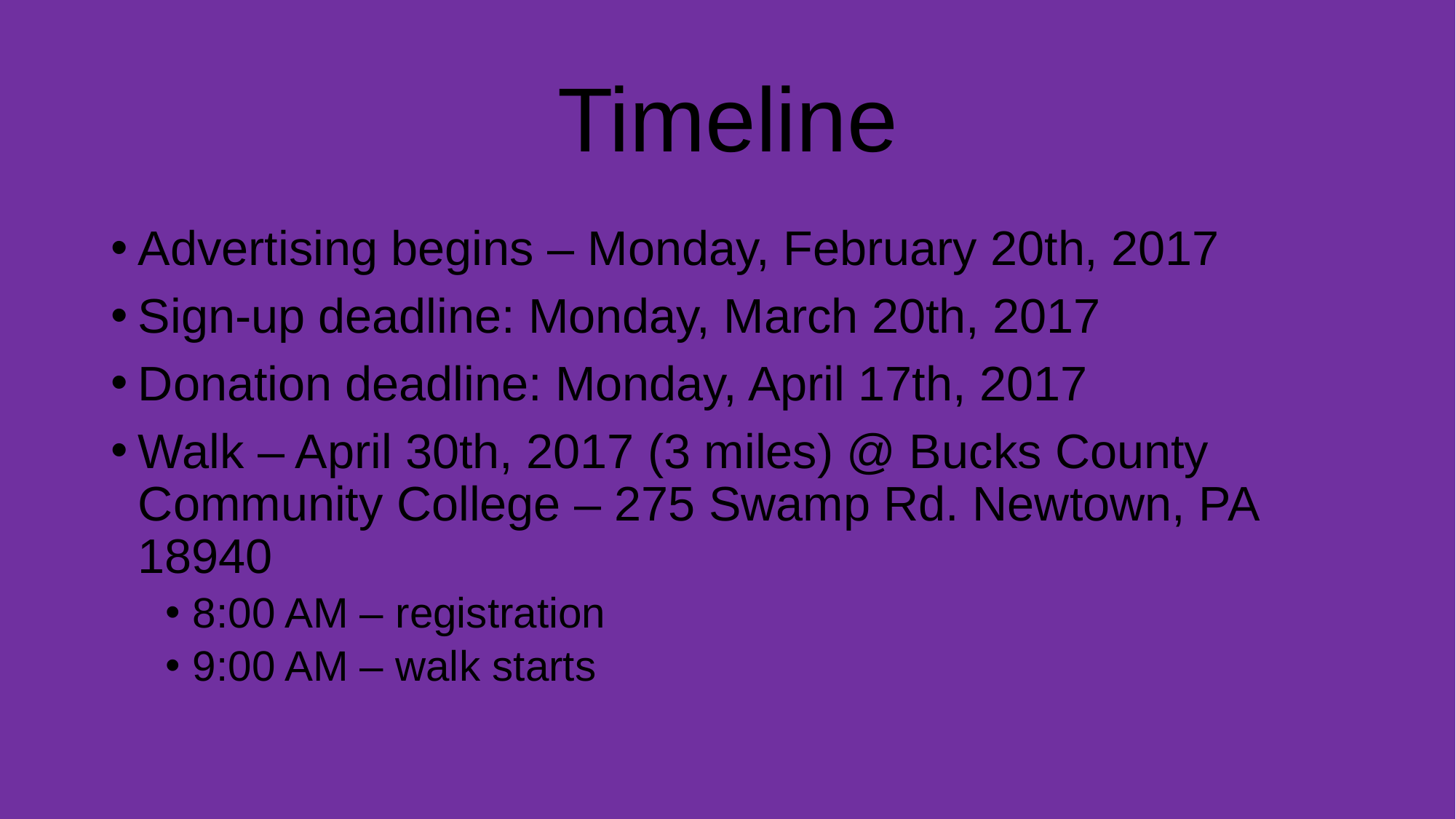

# Timeline
Advertising begins – Monday, February 20th, 2017
Sign-up deadline: Monday, March 20th, 2017
Donation deadline: Monday, April 17th, 2017
Walk – April 30th, 2017 (3 miles) @ Bucks County Community College – 275 Swamp Rd. Newtown, PA 18940
8:00 AM – registration
9:00 AM – walk starts